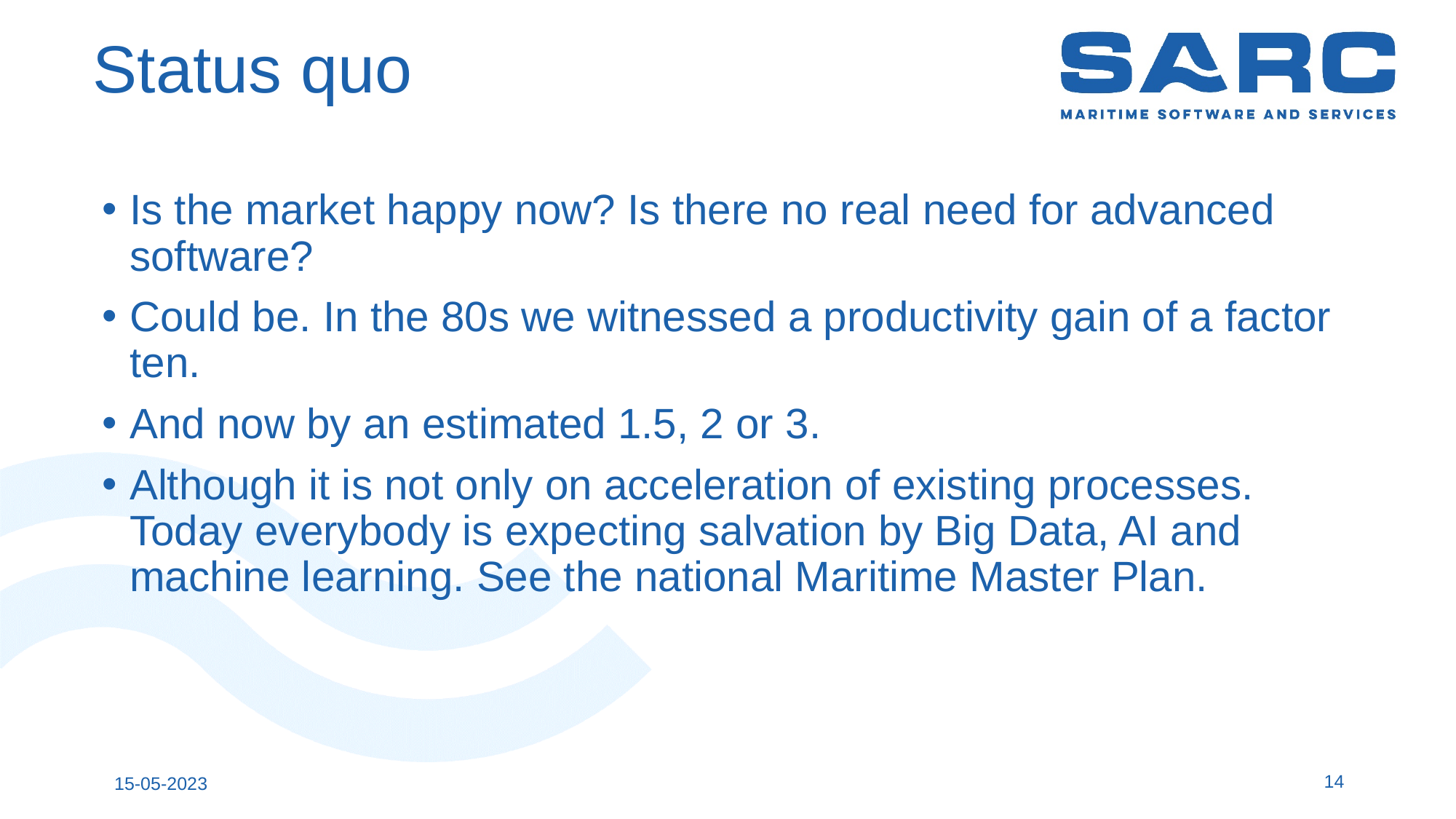

# Status quo
Is the market happy now? Is there no real need for advanced software?
Could be. In the 80s we witnessed a productivity gain of a factor ten.
And now by an estimated 1.5, 2 or 3.
Although it is not only on acceleration of existing processes. Today everybody is expecting salvation by Big Data, AI and machine learning. See the national Maritime Master Plan.

14
15-05-2023